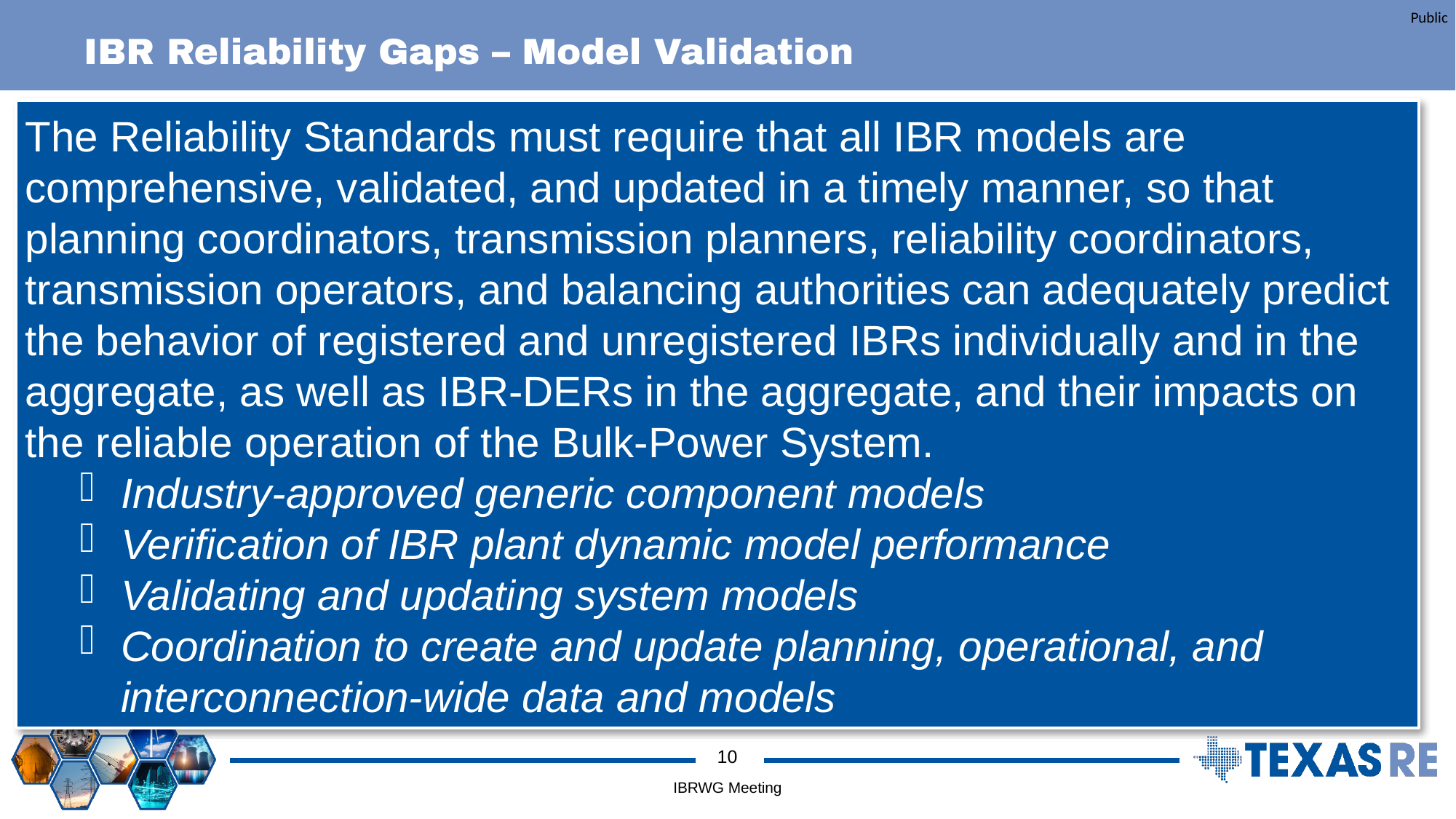

# IBR Reliability Gaps – Model Validation
The Reliability Standards must require that all IBR models are comprehensive, validated, and updated in a timely manner, so that planning coordinators, transmission planners, reliability coordinators, transmission operators, and balancing authorities can adequately predict the behavior of registered and unregistered IBRs individually and in the aggregate, as well as IBR-DERs in the aggregate, and their impacts on the reliable operation of the Bulk-Power System.
Industry-approved generic component models
Verification of IBR plant dynamic model performance
Validating and updating system models
Coordination to create and update planning, operational, and interconnection-wide data and models
IBRWG Meeting